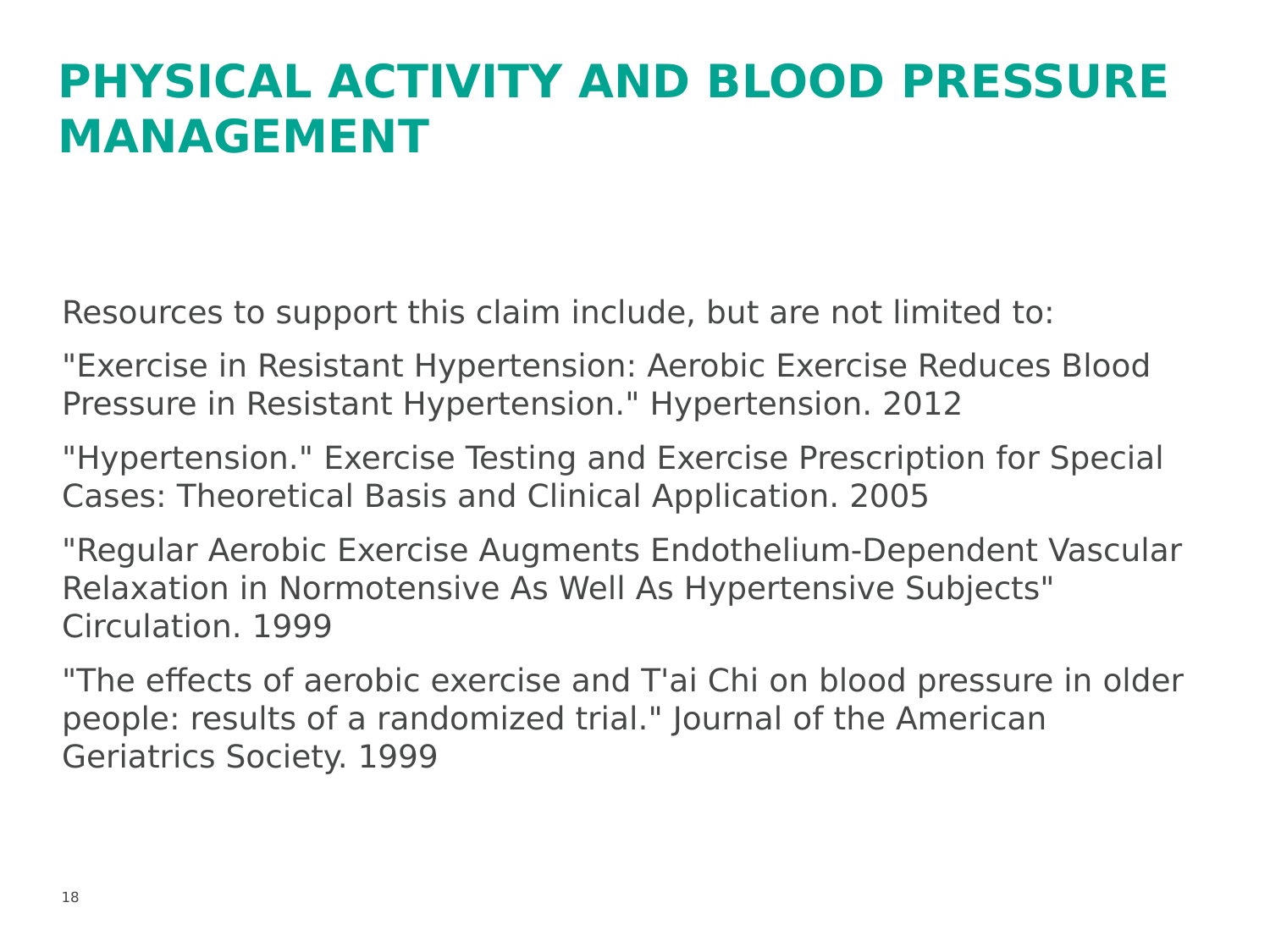

# Physical Activity and blood pressure management
Resources to support this claim include, but are not limited to:
"Exercise in Resistant Hypertension: Aerobic Exercise Reduces Blood Pressure in Resistant Hypertension." Hypertension. 2012
"Hypertension." Exercise Testing and Exercise Prescription for Special Cases: Theoretical Basis and Clinical Application. 2005
"Regular Aerobic Exercise Augments Endothelium-Dependent Vascular Relaxation in Normotensive As Well As Hypertensive Subjects" Circulation. 1999
"The effects of aerobic exercise and T'ai Chi on blood pressure in older people: results of a randomized trial." Journal of the American Geriatrics Society. 1999

18